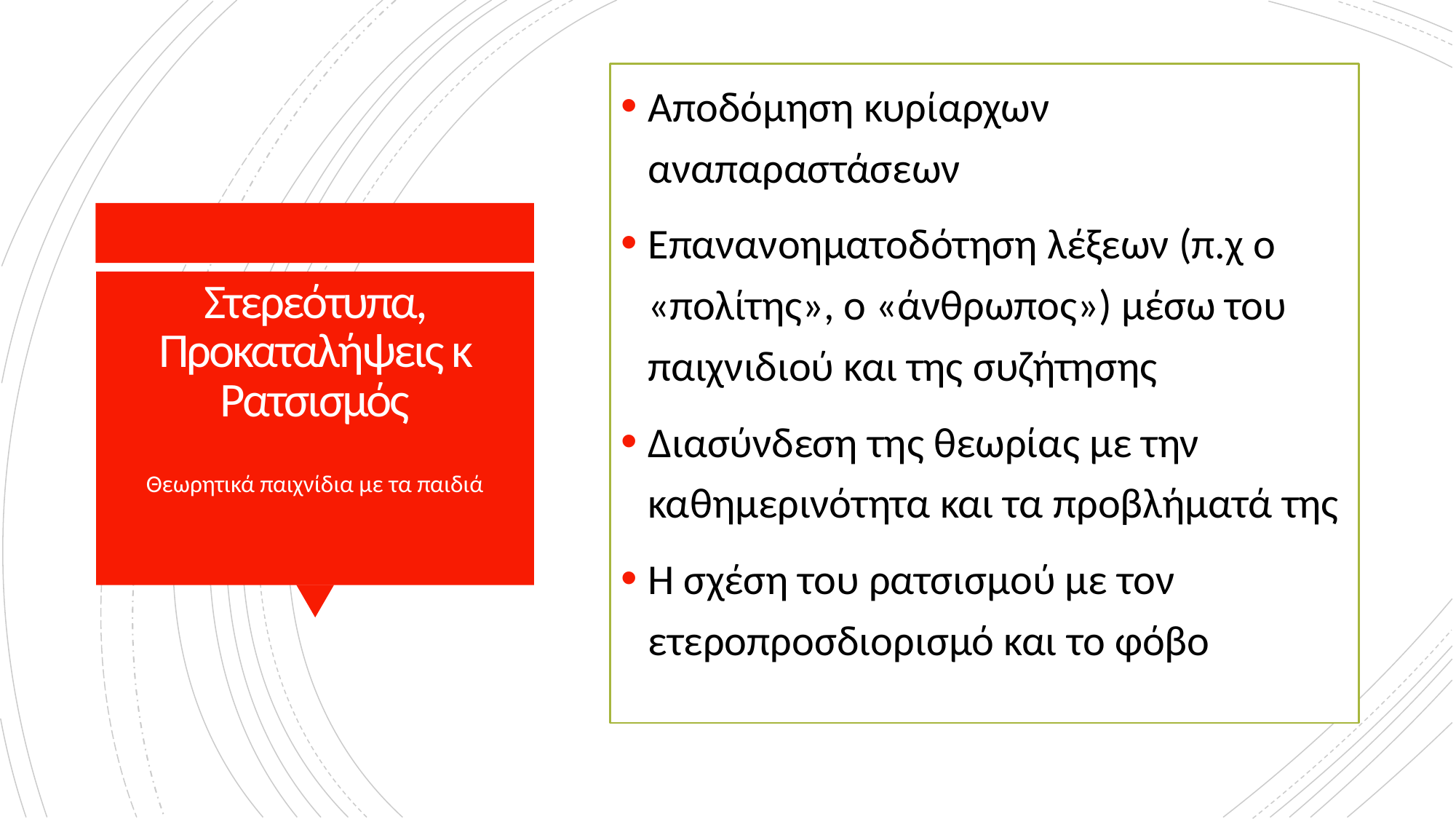

Αποδόμηση κυρίαρχων αναπαραστάσεων
Επανανοηματοδότηση λέξεων (π.χ ο «πολίτης», ο «άνθρωπος») μέσω του παιχνιδιού και της συζήτησης
Διασύνδεση της θεωρίας με την καθημερινότητα και τα προβλήματά της
Η σχέση του ρατσισμού με τον ετεροπροσδιορισμό και το φόβο

# Στερεότυπα, Προκαταλήψεις κ Ρατσισμός
Θεωρητικά παιχνίδια με τα παιδιά